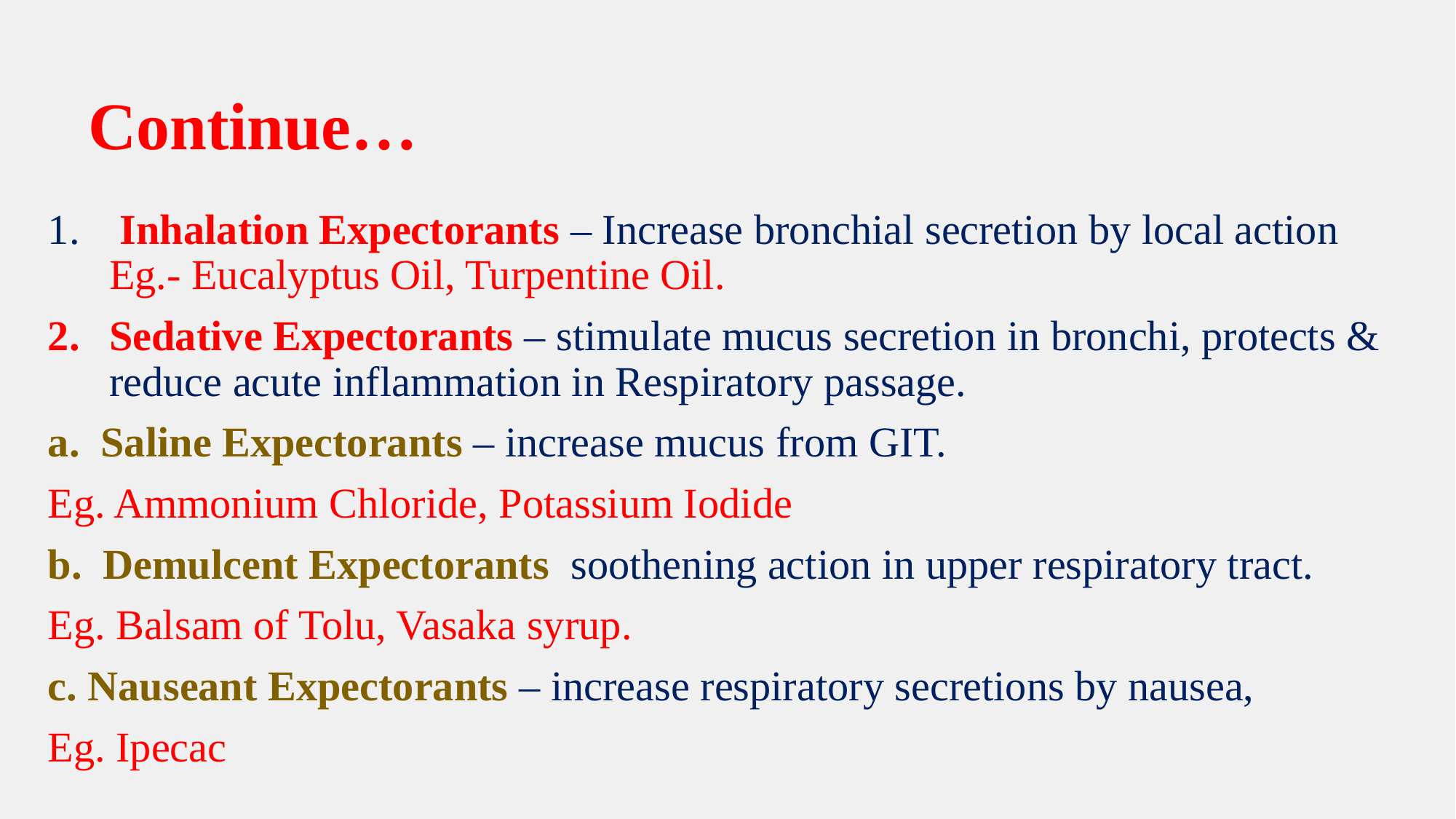

# Continue…
 Inhalation Expectorants – Increase bronchial secretion by local action     Eg.- Eucalyptus Oil, Turpentine Oil.
Sedative Expectorants – stimulate mucus secretion in bronchi, protects & reduce acute inflammation in Respiratory passage.
a.  Saline Expectorants – increase mucus from GIT.
Eg. Ammonium Chloride, Potassium Iodide
b.  Demulcent Expectorants  soothening action in upper respiratory tract.
Eg. Balsam of Tolu, Vasaka syrup.
c. Nauseant Expectorants – increase respiratory secretions by nausea,
Eg. Ipecac